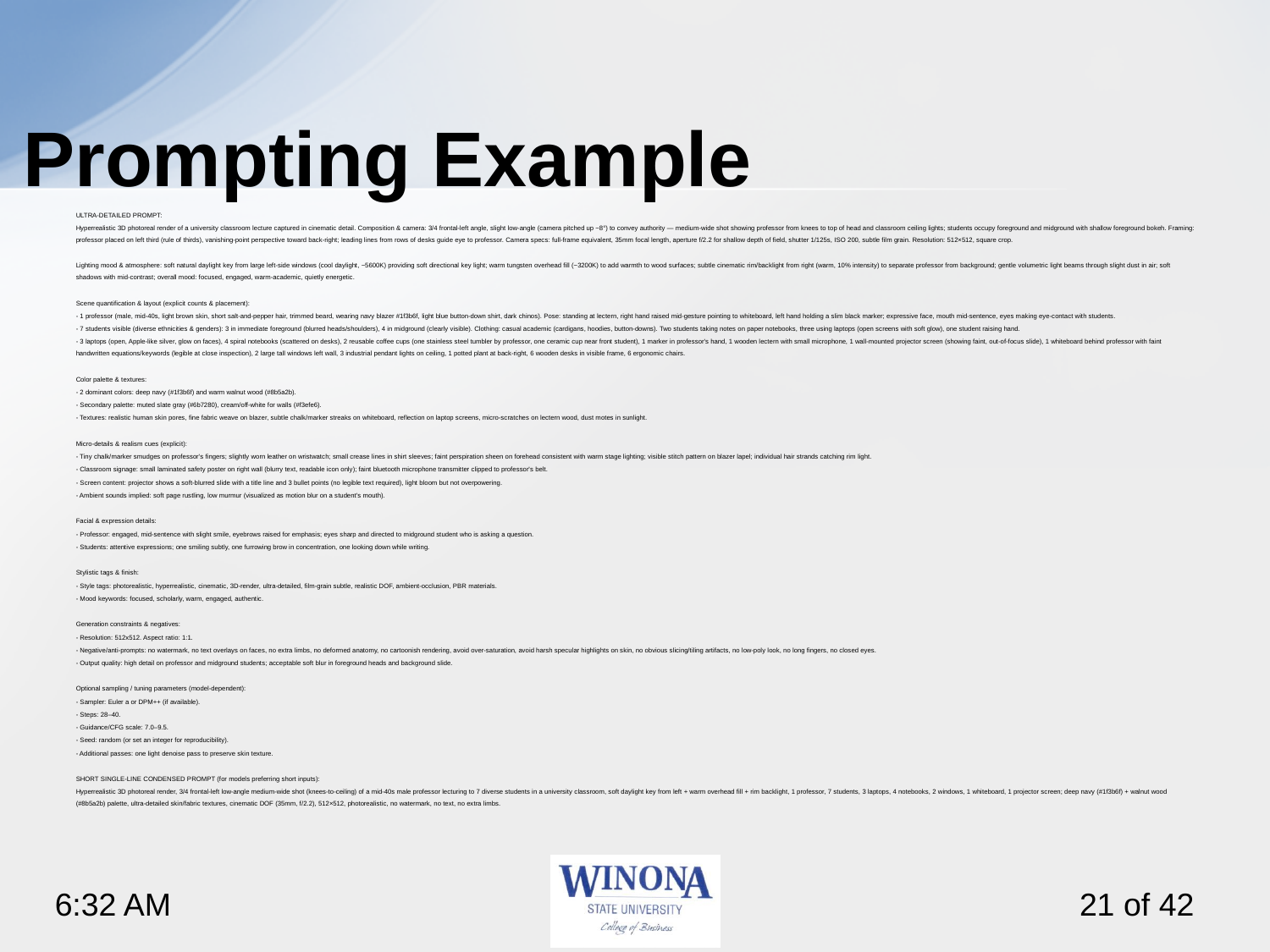

# Prompting Example
ULTRA-DETAILED PROMPT:
Hyperrealistic 3D photoreal render of a university classroom lecture captured in cinematic detail. Composition & camera: 3/4 frontal-left angle, slight low-angle (camera pitched up ~8°) to convey authority — medium-wide shot showing professor from knees to top of head and classroom ceiling lights; students occupy foreground and midground with shallow foreground bokeh. Framing: professor placed on left third (rule of thirds), vanishing-point perspective toward back-right; leading lines from rows of desks guide eye to professor. Camera specs: full-frame equivalent, 35mm focal length, aperture f/2.2 for shallow depth of field, shutter 1/125s, ISO 200, subtle film grain. Resolution: 512×512, square crop.

Lighting mood & atmosphere: soft natural daylight key from large left-side windows (cool daylight, ~5600K) providing soft directional key light; warm tungsten overhead fill (~3200K) to add warmth to wood surfaces; subtle cinematic rim/backlight from right (warm, 10% intensity) to separate professor from background; gentle volumetric light beams through slight dust in air; soft shadows with mid-contrast; overall mood: focused, engaged, warm-academic, quietly energetic.

Scene quantification & layout (explicit counts & placement):
- 1 professor (male, mid-40s, light brown skin, short salt-and-pepper hair, trimmed beard, wearing navy blazer #1f3b6f, light blue button-down shirt, dark chinos). Pose: standing at lectern, right hand raised mid-gesture pointing to whiteboard, left hand holding a slim black marker; expressive face, mouth mid-sentence, eyes making eye-contact with students.
- 7 students visible (diverse ethnicities & genders): 3 in immediate foreground (blurred heads/shoulders), 4 in midground (clearly visible). Clothing: casual academic (cardigans, hoodies, button-downs). Two students taking notes on paper notebooks, three using laptops (open screens with soft glow), one student raising hand.
- 3 laptops (open, Apple-like silver, glow on faces), 4 spiral notebooks (scattered on desks), 2 reusable coffee cups (one stainless steel tumbler by professor, one ceramic cup near front student), 1 marker in professor's hand, 1 wooden lectern with small microphone, 1 wall-mounted projector screen (showing faint, out-of-focus slide), 1 whiteboard behind professor with faint handwritten equations/keywords (legible at close inspection), 2 large tall windows left wall, 3 industrial pendant lights on ceiling, 1 potted plant at back-right, 6 wooden desks in visible frame, 6 ergonomic chairs.

Color palette & textures:
- 2 dominant colors: deep navy (#1f3b6f) and warm walnut wood (#8b5a2b).
- Secondary palette: muted slate gray (#6b7280), cream/off-white for walls (#f3efe6).
- Textures: realistic human skin pores, fine fabric weave on blazer, subtle chalk/marker streaks on whiteboard, reflection on laptop screens, micro-scratches on lectern wood, dust motes in sunlight.

Micro-details & realism cues (explicit):
- Tiny chalk/marker smudges on professor's fingers; slightly worn leather on wristwatch; small crease lines in shirt sleeves; faint perspiration sheen on forehead consistent with warm stage lighting; visible stitch pattern on blazer lapel; individual hair strands catching rim light.
- Classroom signage: small laminated safety poster on right wall (blurry text, readable icon only); faint bluetooth microphone transmitter clipped to professor's belt.
- Screen content: projector shows a soft-blurred slide with a title line and 3 bullet points (no legible text required), light bloom but not overpowering.
- Ambient sounds implied: soft page rustling, low murmur (visualized as motion blur on a student's mouth).

Facial & expression details:
- Professor: engaged, mid-sentence with slight smile, eyebrows raised for emphasis; eyes sharp and directed to midground student who is asking a question.
- Students: attentive expressions; one smiling subtly, one furrowing brow in concentration, one looking down while writing.

Stylistic tags & finish:
- Style tags: photorealistic, hyperrealistic, cinematic, 3D-render, ultra-detailed, film-grain subtle, realistic DOF, ambient-occlusion, PBR materials.
- Mood keywords: focused, scholarly, warm, engaged, authentic.

Generation constraints & negatives:
- Resolution: 512x512. Aspect ratio: 1:1.
- Negative/anti-prompts: no watermark, no text overlays on faces, no extra limbs, no deformed anatomy, no cartoonish rendering, avoid over-saturation, avoid harsh specular highlights on skin, no obvious slicing/tiling artifacts, no low-poly look, no long fingers, no closed eyes.
- Output quality: high detail on professor and midground students; acceptable soft blur in foreground heads and background slide.

Optional sampling / tuning parameters (model-dependent):
- Sampler: Euler a or DPM++ (if available).
- Steps: 28–40.
- Guidance/CFG scale: 7.0–9.5.
- Seed: random (or set an integer for reproducibility).
- Additional passes: one light denoise pass to preserve skin texture.

SHORT SINGLE-LINE CONDENSED PROMPT (for models preferring short inputs):
Hyperrealistic 3D photoreal render, 3/4 frontal-left low-angle medium-wide shot (knees-to-ceiling) of a mid-40s male professor lecturing to 7 diverse students in a university classroom, soft daylight key from left + warm overhead fill + rim backlight, 1 professor, 7 students, 3 laptops, 4 notebooks, 2 windows, 1 whiteboard, 1 projector screen; deep navy (#1f3b6f) + walnut wood (#8b5a2b) palette, ultra-detailed skin/fabric textures, cinematic DOF (35mm, f/2.2), 512×512, photorealistic, no watermark, no text, no extra limbs.